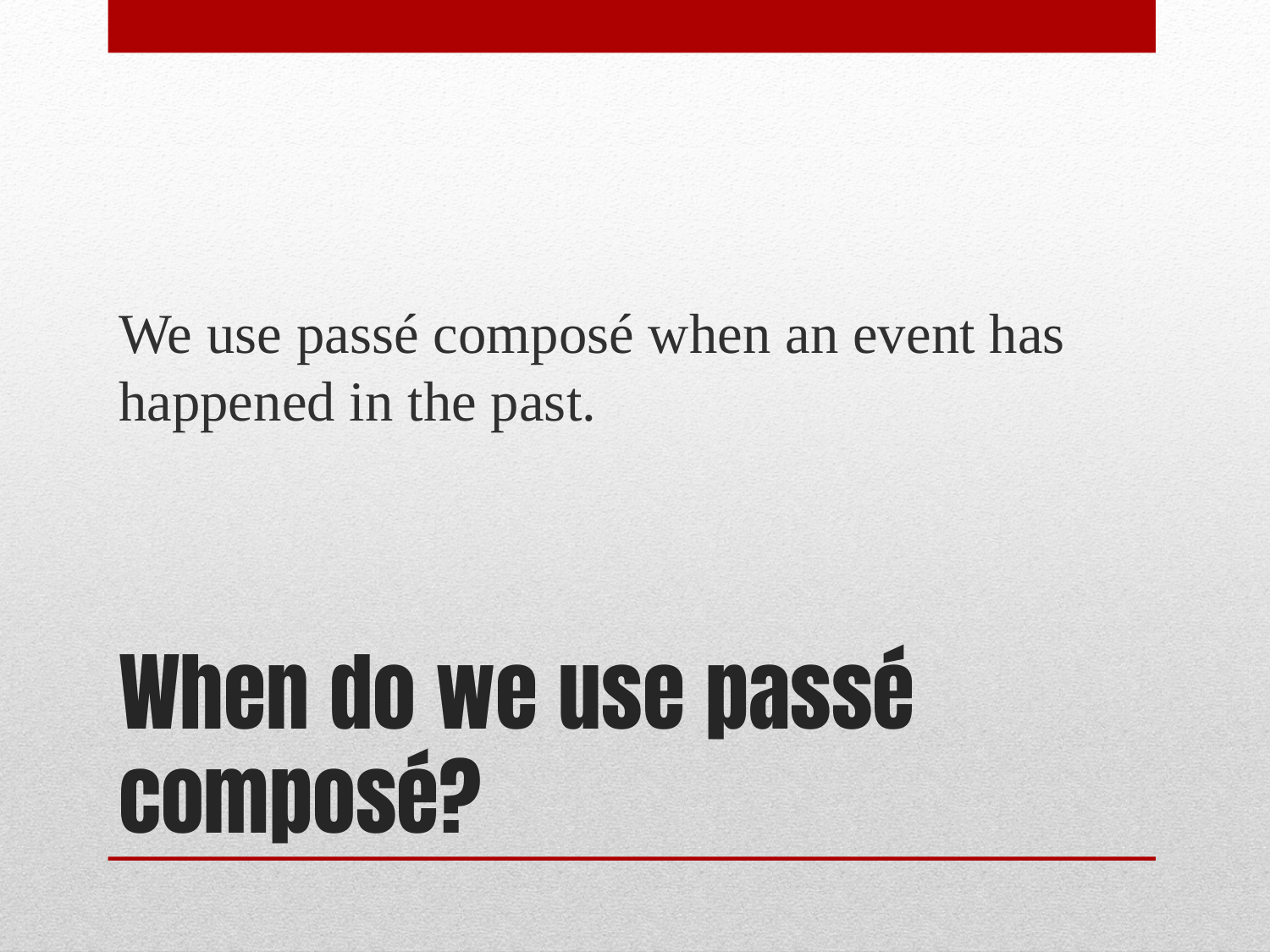

We use passé composé when an event has happened in the past.
# When do we use passé composé?